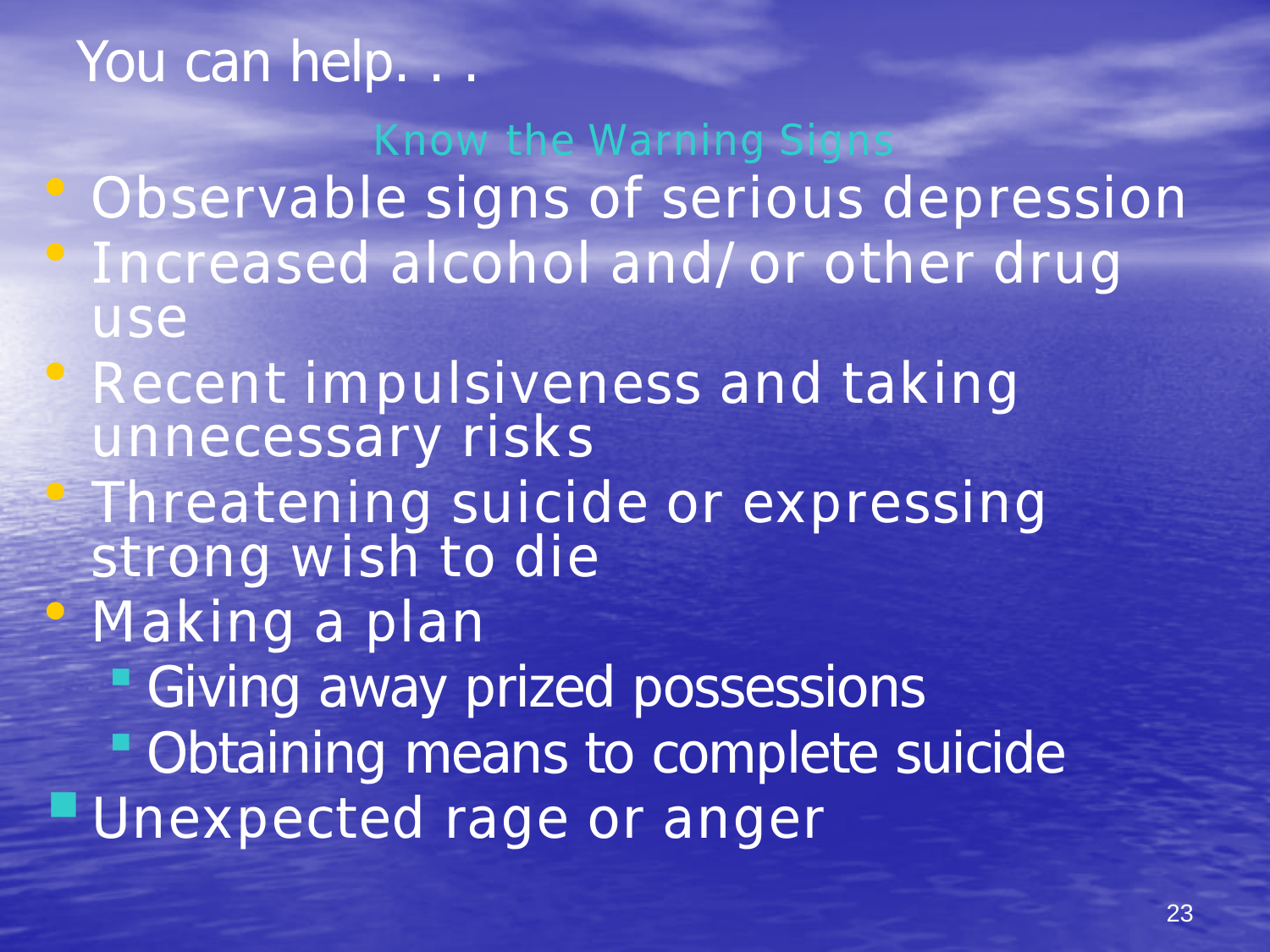

# You can help. . .
Know the Warning Signs
Observable signs of serious depression
Increased alcohol and/or other drug use
Recent impulsiveness and taking unnecessary risks
Threatening suicide or expressing strong wish to die
Making a plan
Giving away prized possessions
Obtaining means to complete suicide
Unexpected rage or anger
23